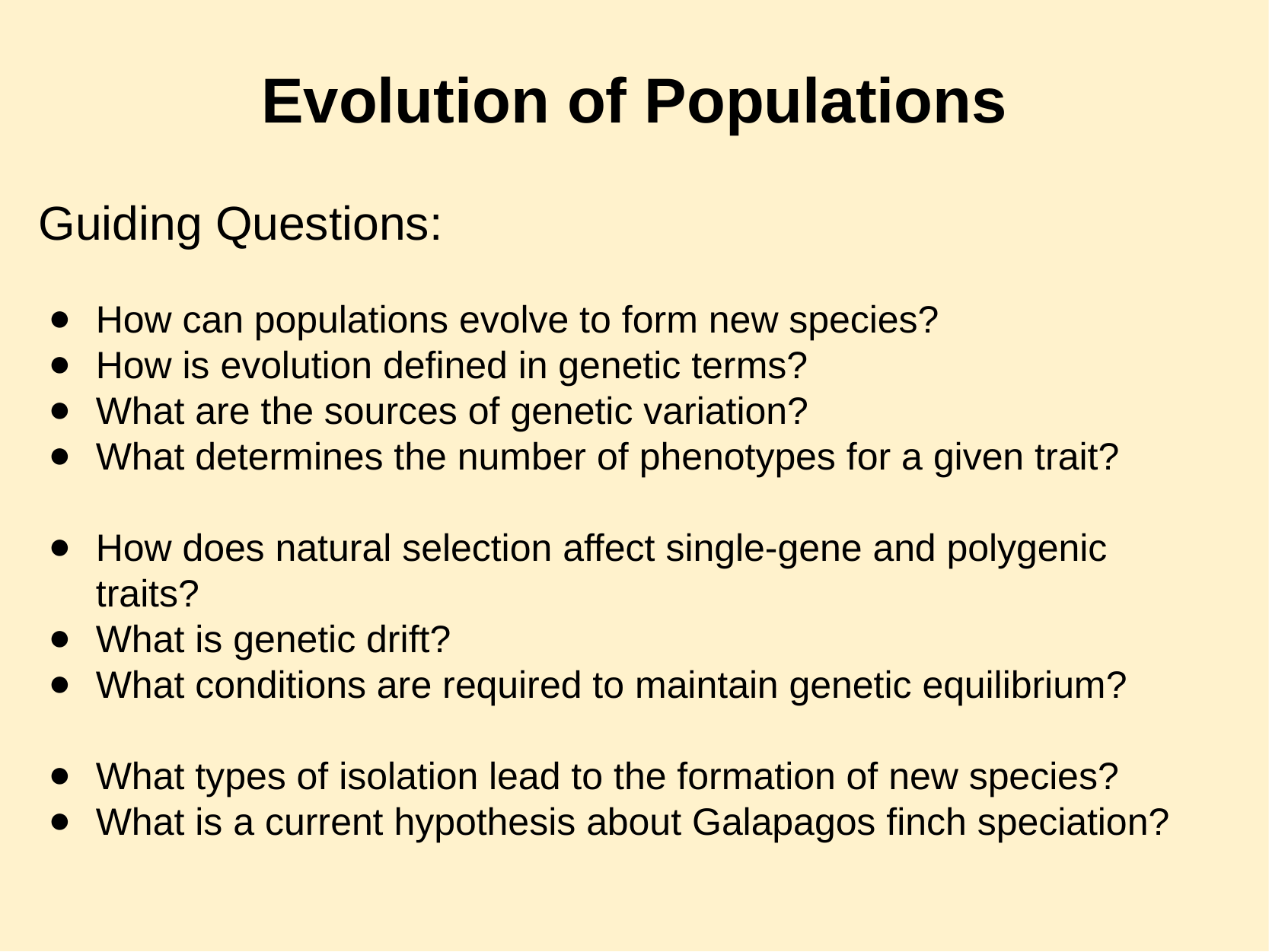

Evolution of Populations

Guiding Questions:

How can populations evolve to form new species?
How is evolution defined in genetic terms?
What are the sources of genetic variation?
What determines the number of phenotypes for a given trait?

How does natural selection affect single-gene and polygenic traits?
What is genetic drift?
What conditions are required to maintain genetic equilibrium?

What types of isolation lead to the formation of new species?
What is a current hypothesis about Galapagos finch speciation?